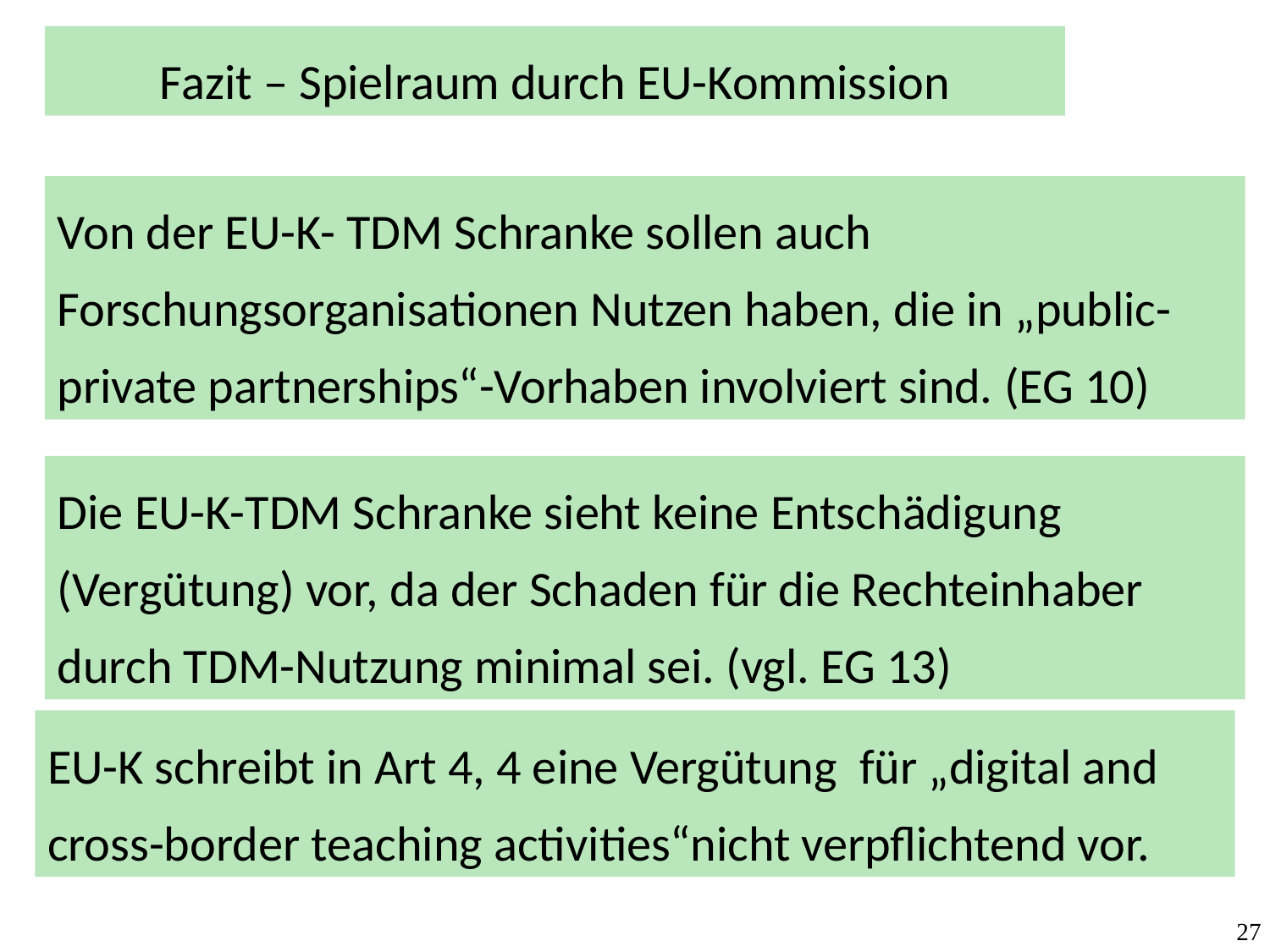

Fazit – Spielraum durch EU-Kommission
Von der EU-K- TDM Schranke sollen auch Forschungsorganisationen Nutzen haben, die in „public-private partnerships“-Vorhaben involviert sind. (EG 10)
Die EU-K-TDM Schranke sieht keine Entschädigung (Vergütung) vor, da der Schaden für die Rechteinhaber durch TDM-Nutzung minimal sei. (vgl. EG 13)
EU-K schreibt in Art 4, 4 eine Vergütung  für „digital and cross-border teaching activities“nicht verpflichtend vor.